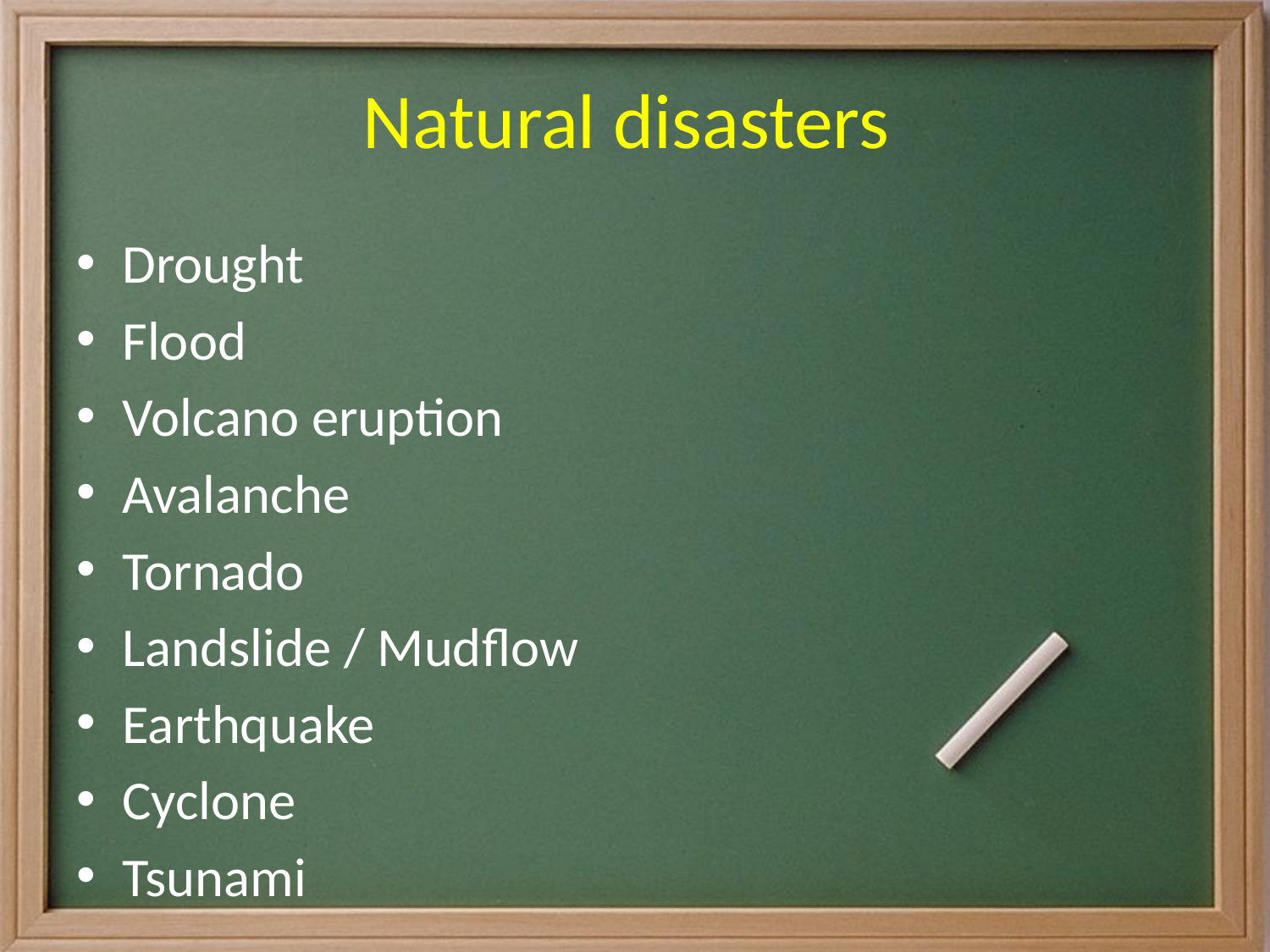

# Natural disasters
Drought
Flood
Volcano eruption
Avalanche
Tornado
Landslide / Mudflow
Earthquake
Cyclone
Tsunami